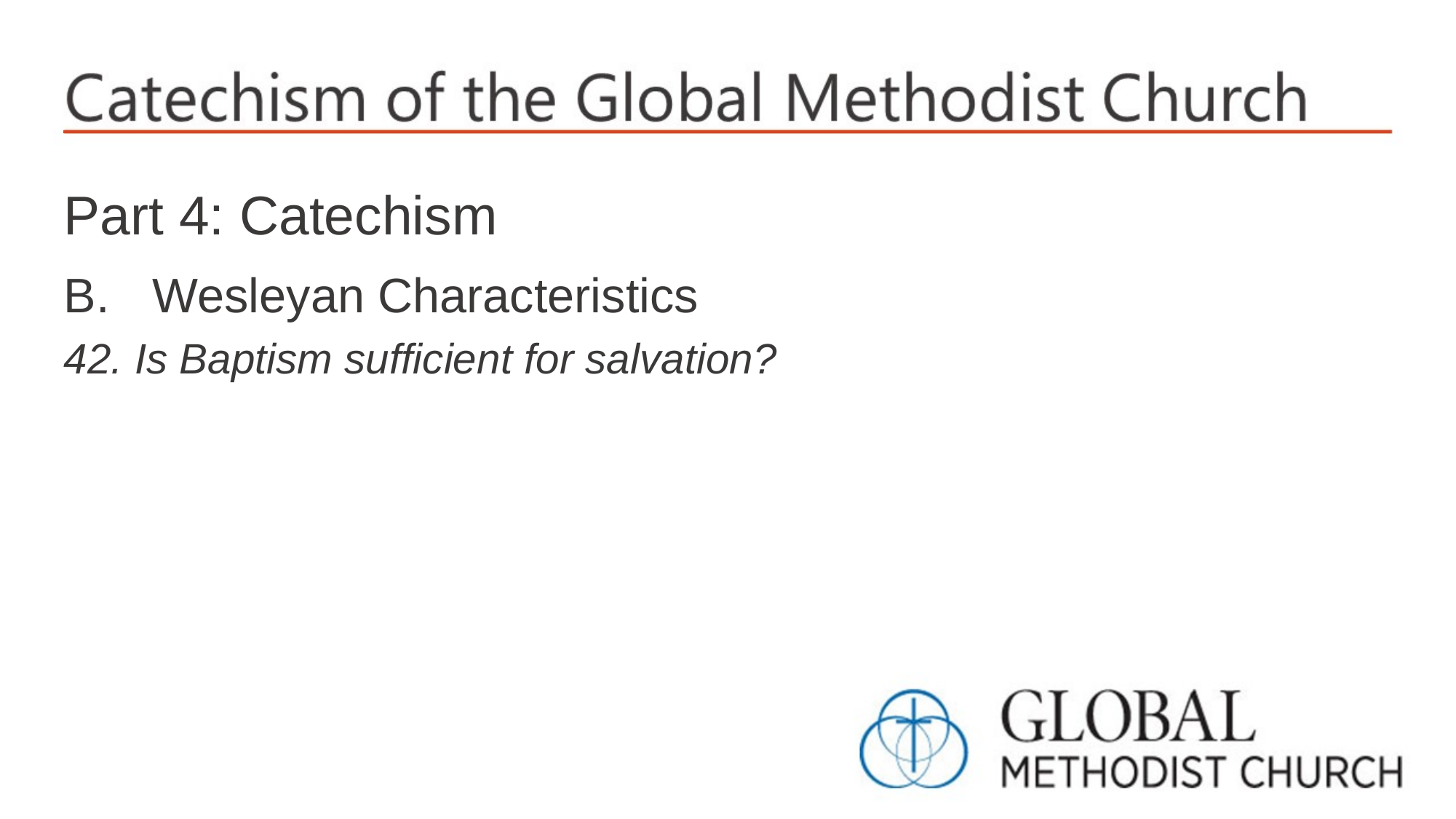

Part 4: Catechism
Wesleyan Characteristics
42. Is Baptism sufficient for salvation?